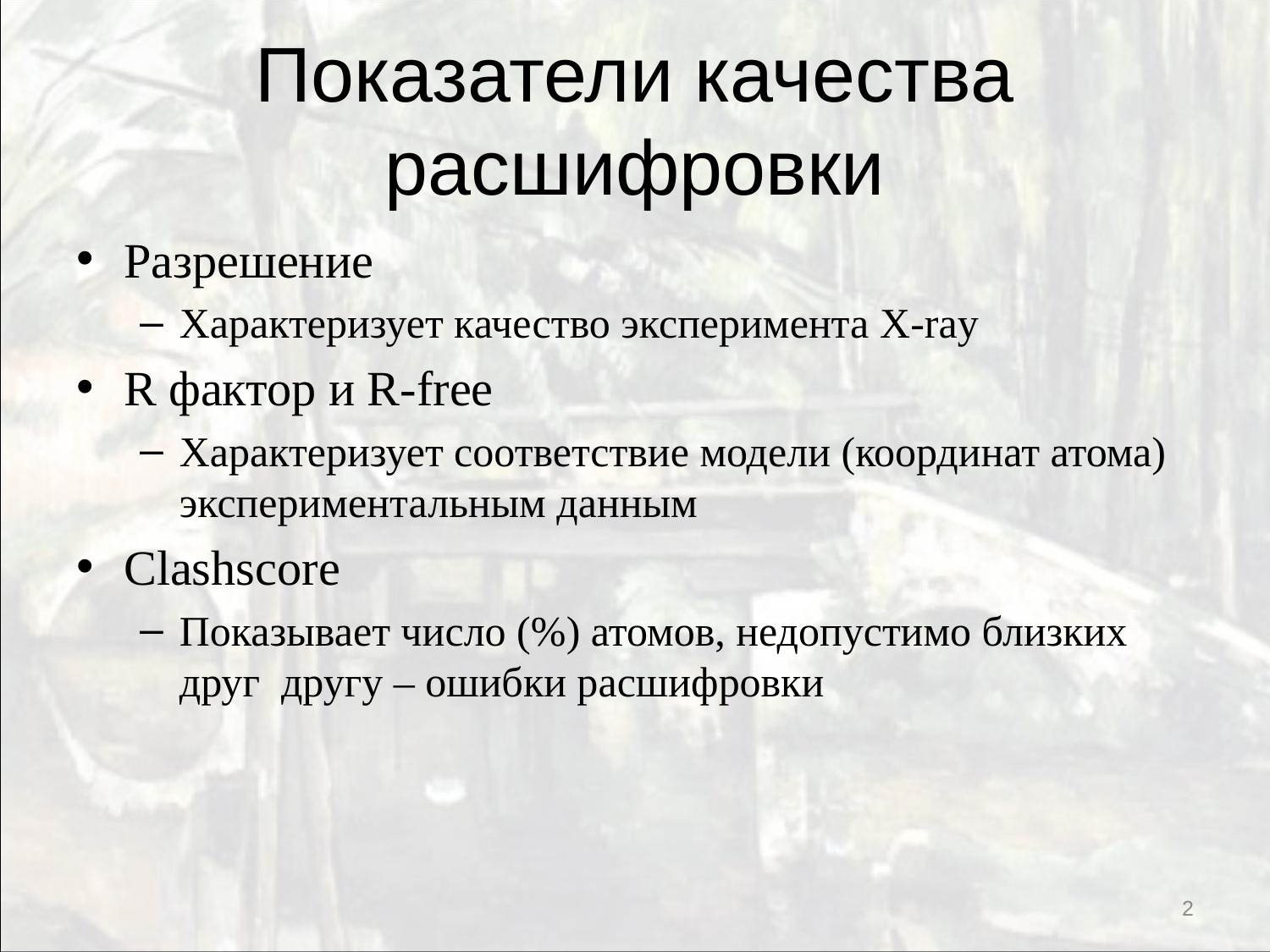

# Показатели качества расшифровки
Разрешение
Характеризует качество эксперимента X-ray
R фактор и R-free
Характеризует соответствие модели (координат атома) экспериментальным данным
Clashscore
Показывает число (%) атомов, недопустимо близких друг  другу – ошибки расшифровки

2